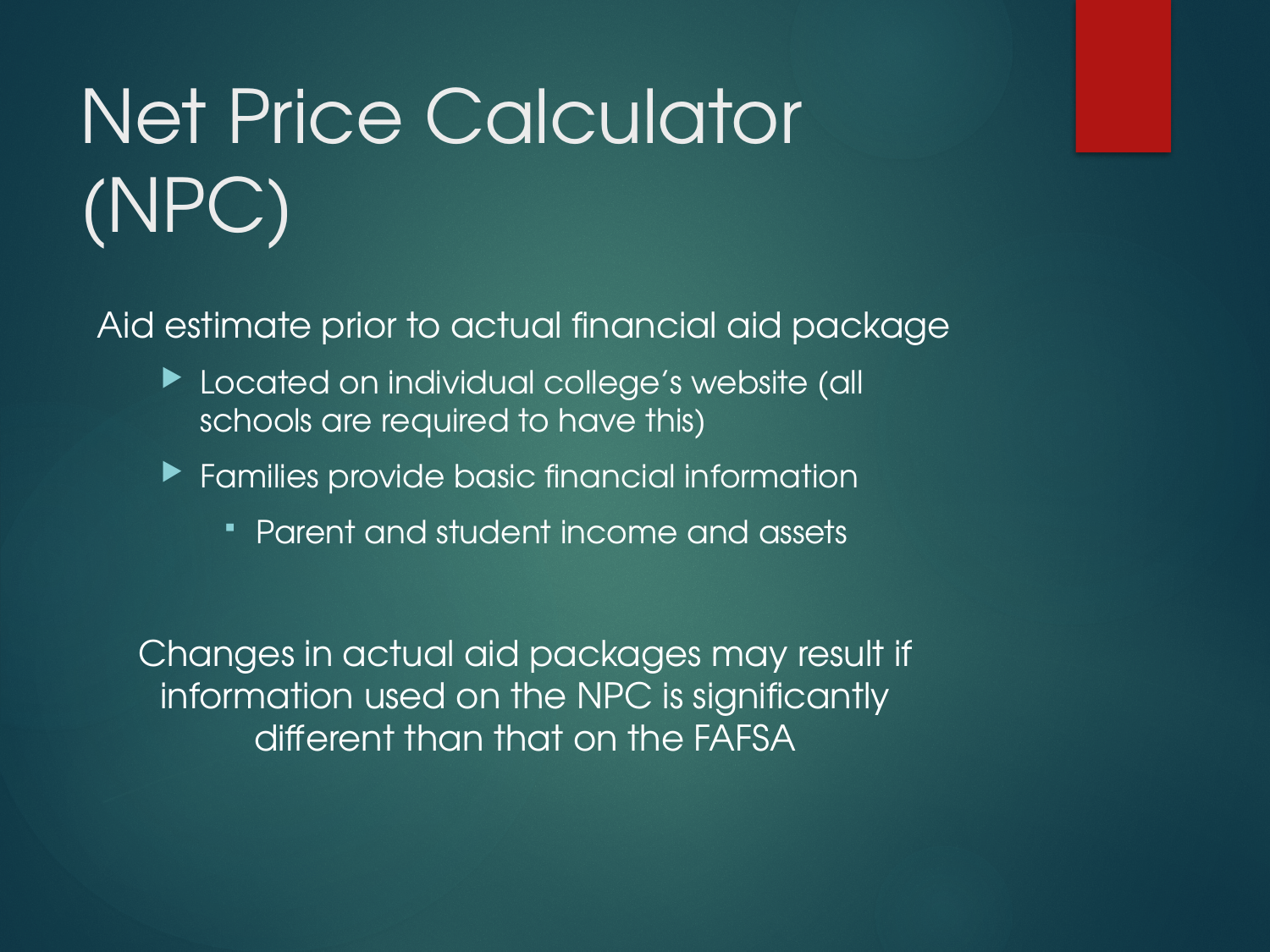

# Net Price Calculator (NPC)
Aid estimate prior to actual financial aid package
Located on individual college’s website (all schools are required to have this)
Families provide basic financial information
Parent and student income and assets

Changes in actual aid packages may result if information used on the NPC is significantly different than that on the FAFSA